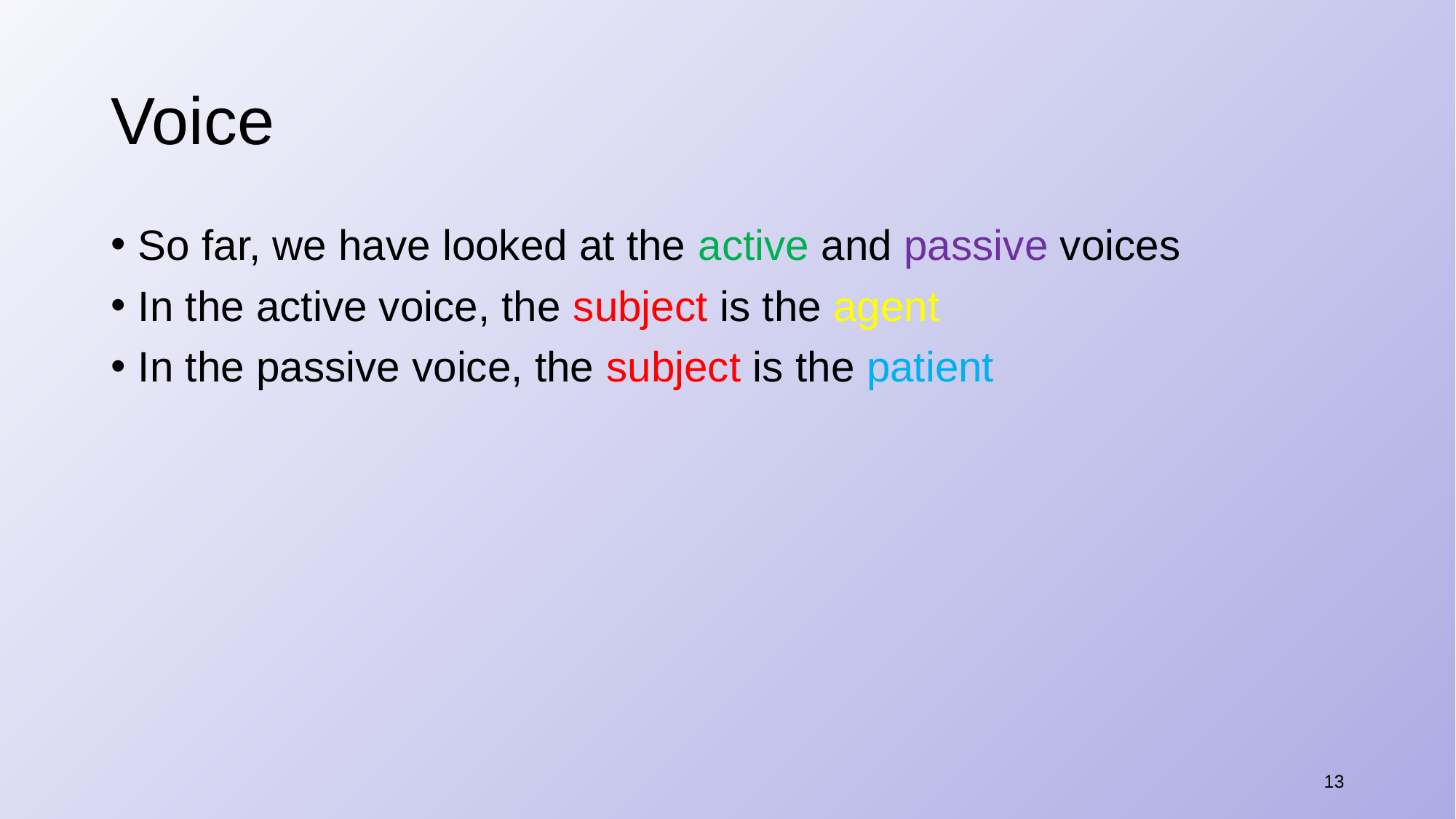

# Voice
​So far, we have looked at the active and passive voices
In the active voice, the subject is the agent
In the passive voice, the subject is the patient
13